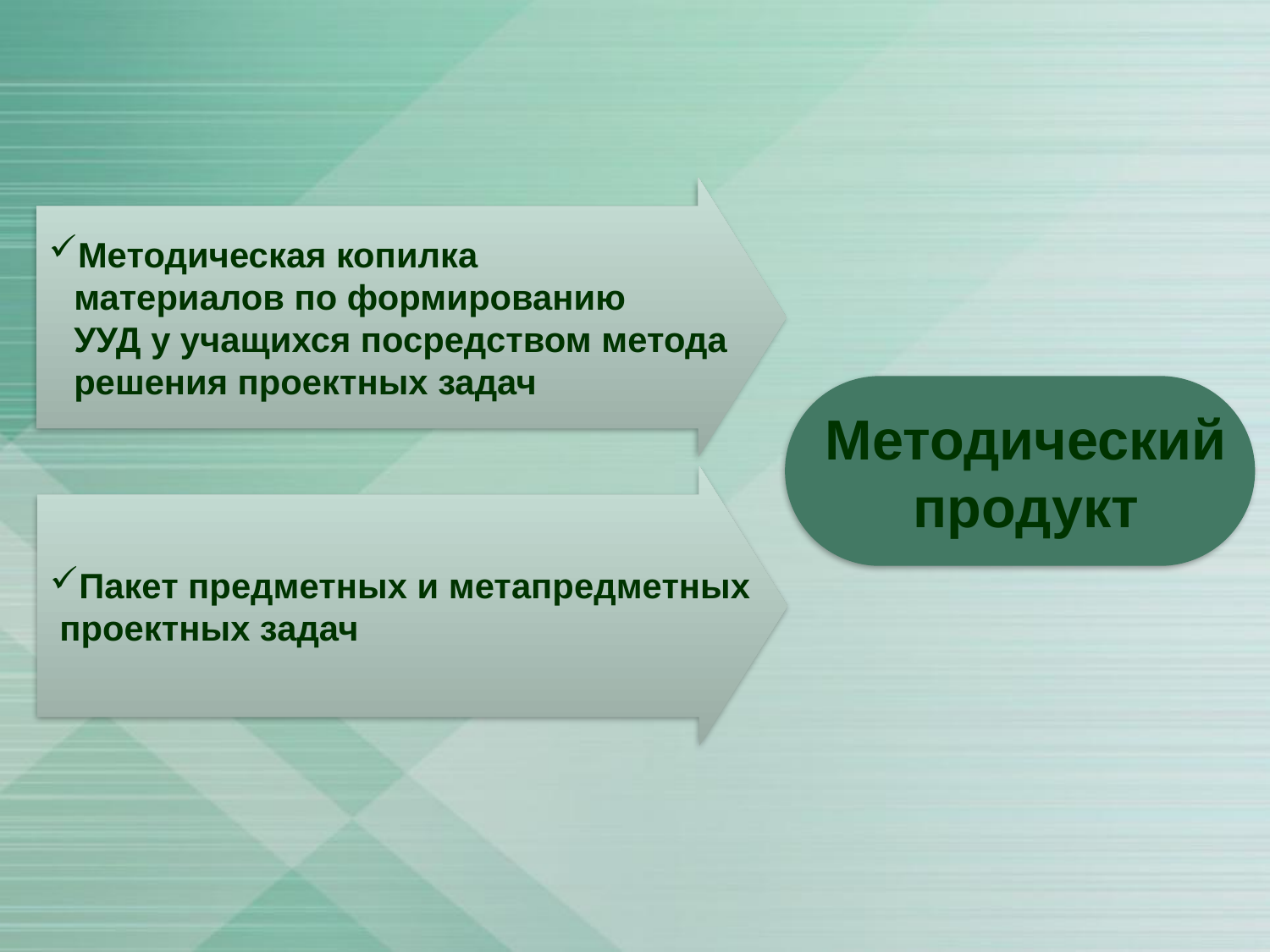

Методическая копилка
материалов по формированию
УУД у учащихся посредством метода
решения проектных задач

Методический
продукт

Пакет предметных и метапредметных
 проектных задач